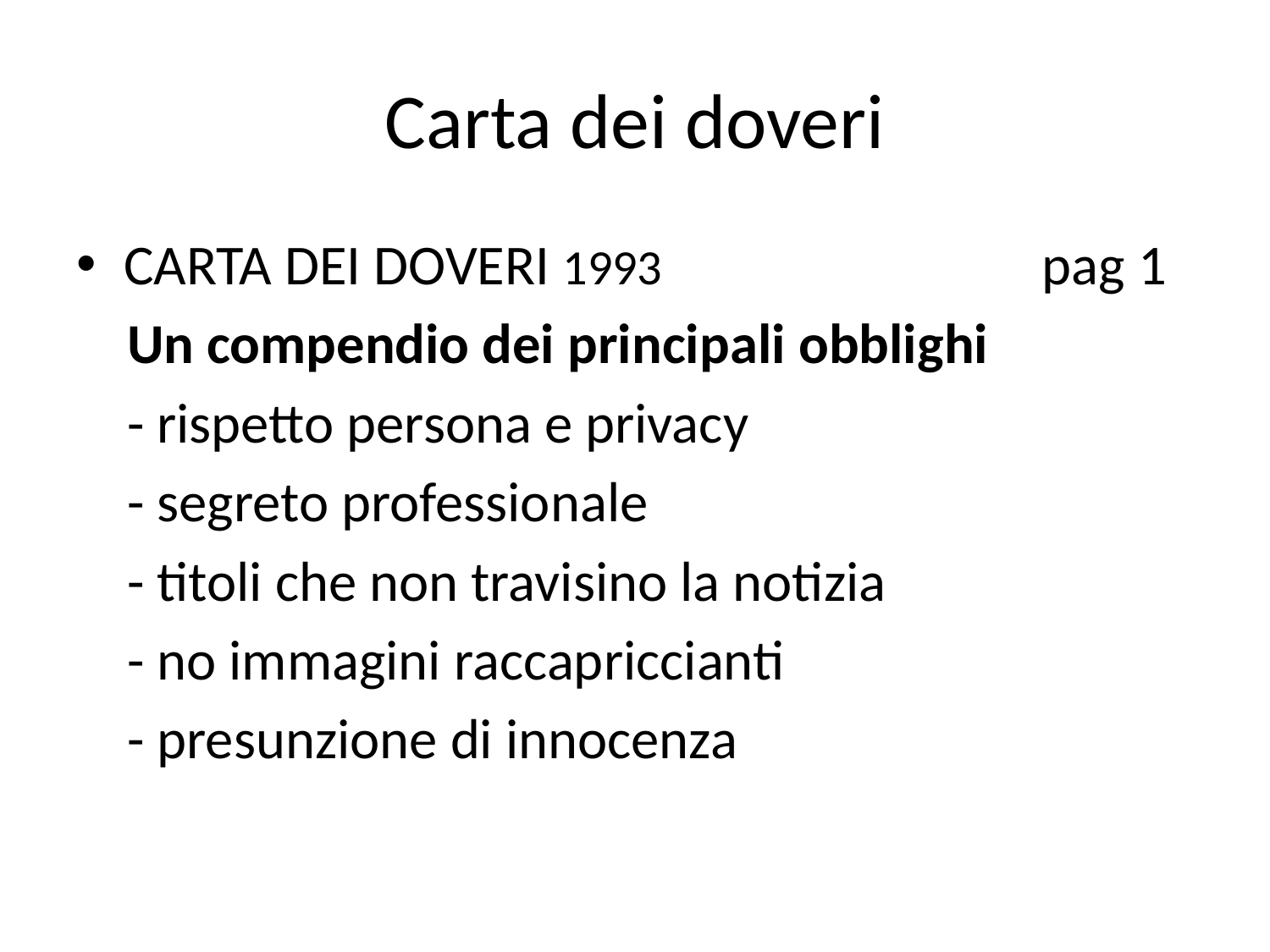

# Carta dei doveri
CARTA DEI DOVERI 1993                              pag 1
    Un compendio dei principali obblighi
    - rispetto persona e privacy
    - segreto professionale
    - titoli che non travisino la notizia
    - no immagini raccapriccianti
    - presunzione di innocenza